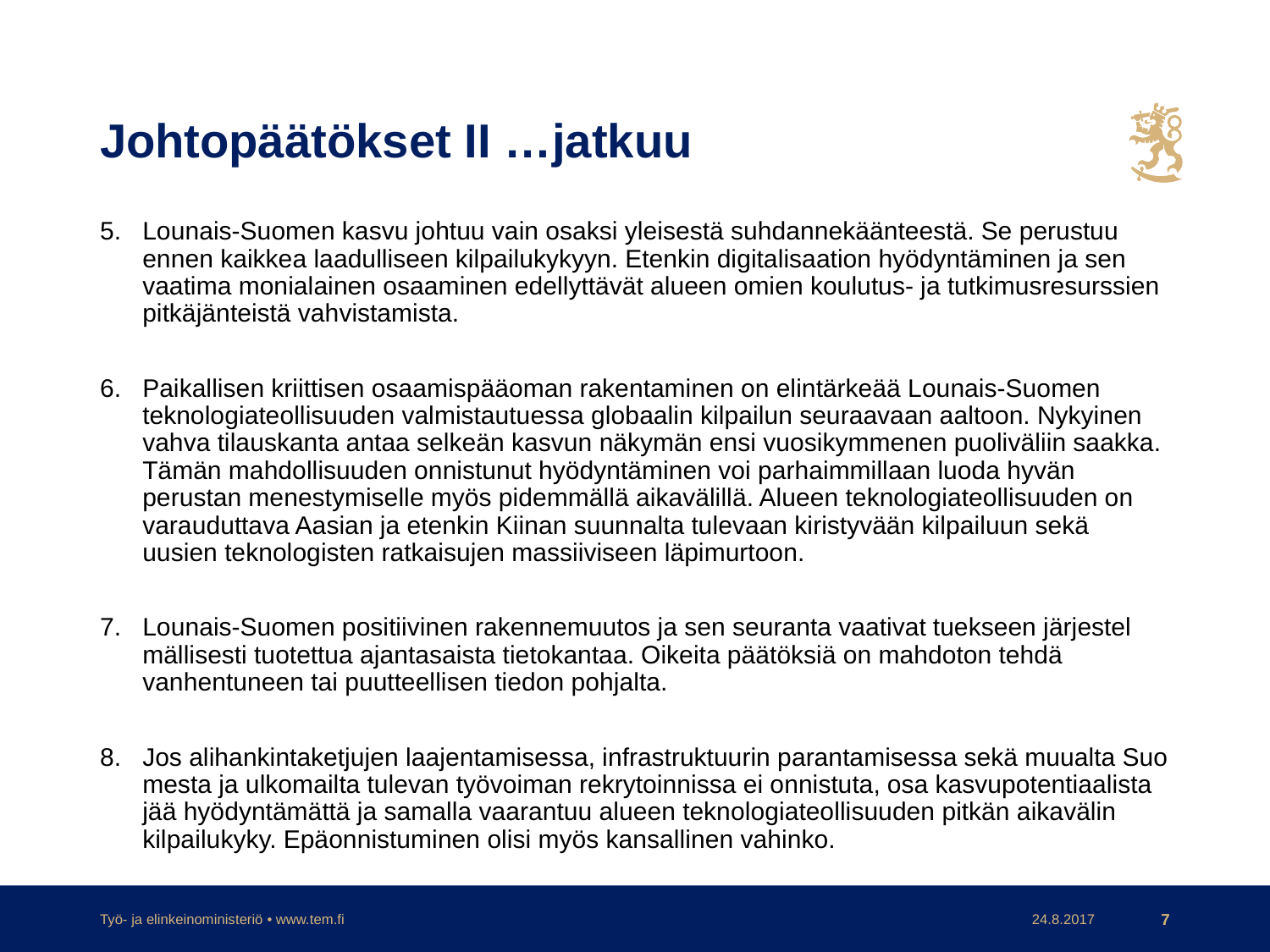

# Johtopäätökset II …jatkuu
Lounais-Suomen kasvu johtuu vain osaksi yleisestä suhdannekäänteestä. Se perustuu ennen kaikkea laadulliseen kilpailukykyyn. Etenkin digitalisaation hyödyntäminen ja sen vaatima monialainen osaaminen edellyttävät alueen omien koulutus- ja tutkimusresurssien pitkäjänteistä vahvistamista.

Paikallisen kriittisen osaamispääoman rakentaminen on elintärkeää Lounais-Suomen teknolo­gi­a­teollisuuden valmistautuessa globaalin kilpailun seuraavaan aaltoon. Nykyinen vahva tilauskanta antaa selkeän kasvun näkymän ensi vuosikymmenen puoliväliin saakka. Tämän mahdollisuuden onnistunut hyödyntäminen voi parhaimmillaan luoda hyvän perustan menestymiselle myös pidemmällä aikavälillä. Alueen teknologiateollisuuden on varauduttava Aasian ja etenkin Kiinan suunnalta tulevaan kiristyvään kilpailuun sekä uusien teknologisten ratkaisujen massiiviseen läpimurtoon.

Lounais-Suomen positiivinen rakennemuutos ja sen seuranta vaativat tuekseen järjestel­mällisesti tuotettua ajantasaista tietokantaa. Oikeita päätöksiä on mahdoton tehdä vanhentu­neen tai puutteellisen tiedon pohjalta.

Jos alihankintaketjujen laajentamisessa, infrastruktuurin parantamisessa sekä muualta Suo­mes­ta ja ulkomailta tulevan työvoiman rekrytoinnissa ei onnistuta, osa kasvupotentiaalista jää hyödyntämättä ja samalla vaarantuu alueen teknologiateollisuuden pitkän aikavälin kilpailu­kyky. Epäonnistuminen olisi myös kansallinen vahinko.

Työ- ja elinkeinoministeriö • www.tem.fi
24.8.2017
7